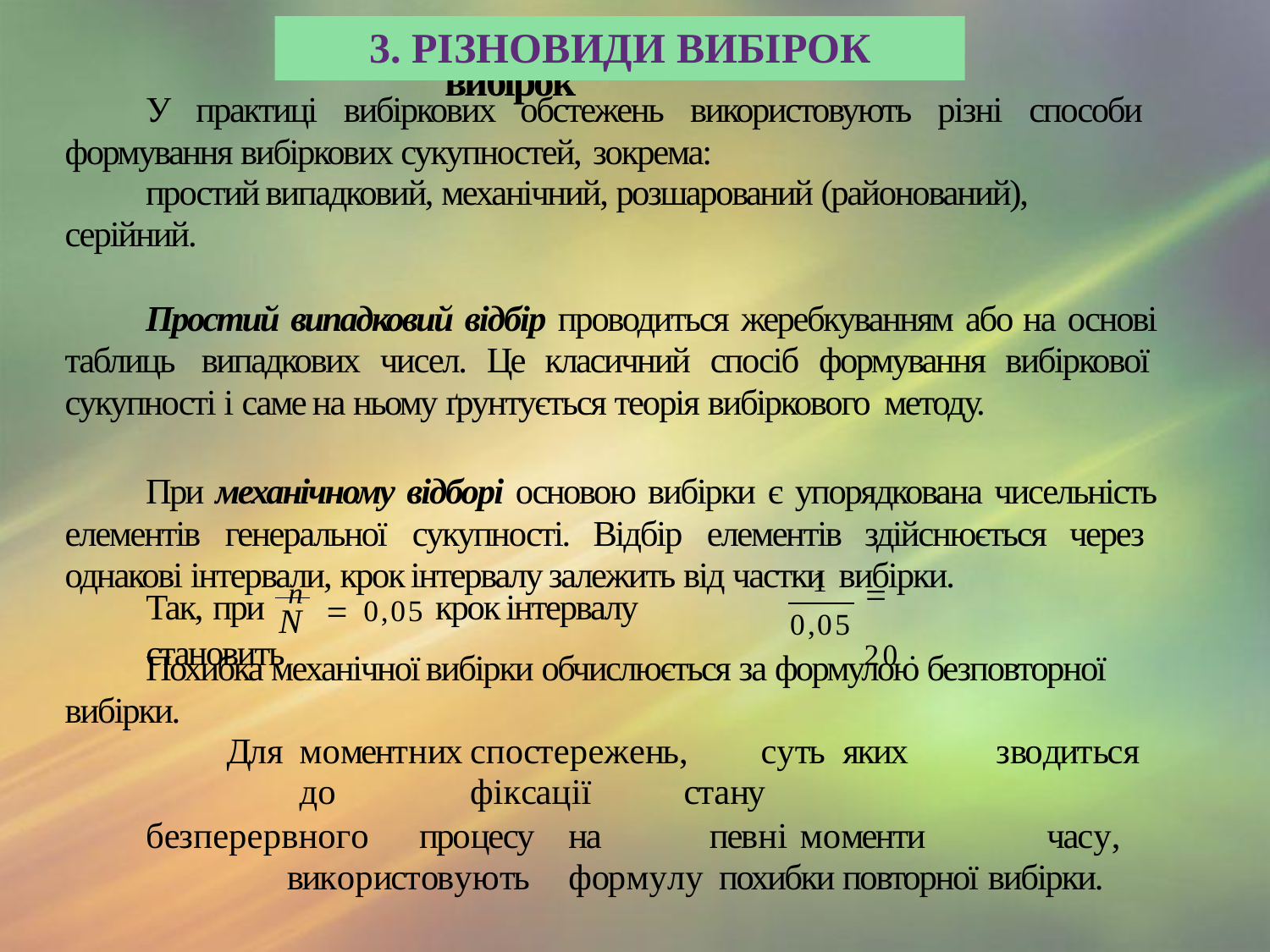

3. Різновиди вибірок

# 3. РІЗНОВИДИ ВИБІРОК
У практиці вибіркових обстежень використовують різні способи  формування вибіркових сукупностей, зокрема:
простий випадковий, механічний, розшарований (районований), серійний.

Простий випадковий відбір проводиться жеребкуванням або на основі  таблиць випадкових чисел. Це класичний спосіб формування вибіркової  сукупності і саме на ньому ґрунтується теорія вибіркового методу.

При механічному відборі основою вибірки є упорядкована чисельність  елементів генеральної сукупності. Відбір елементів здійснюється через  однакові інтервали, крок інтервалу залежить від частки вибірки.
1
Так, при	n	= 0,05 крок інтервалу становить
= 20 .
N

0,05

Похибка механічної вибірки обчислюється за формулою безповторної  вибірки.
Для	моментних	спостережень,	суть	яких	зводиться	до	фіксації	стану
безперервного	процесу	на	певні	моменти	часу,	використовують	формулу  похибки повторної вибірки.